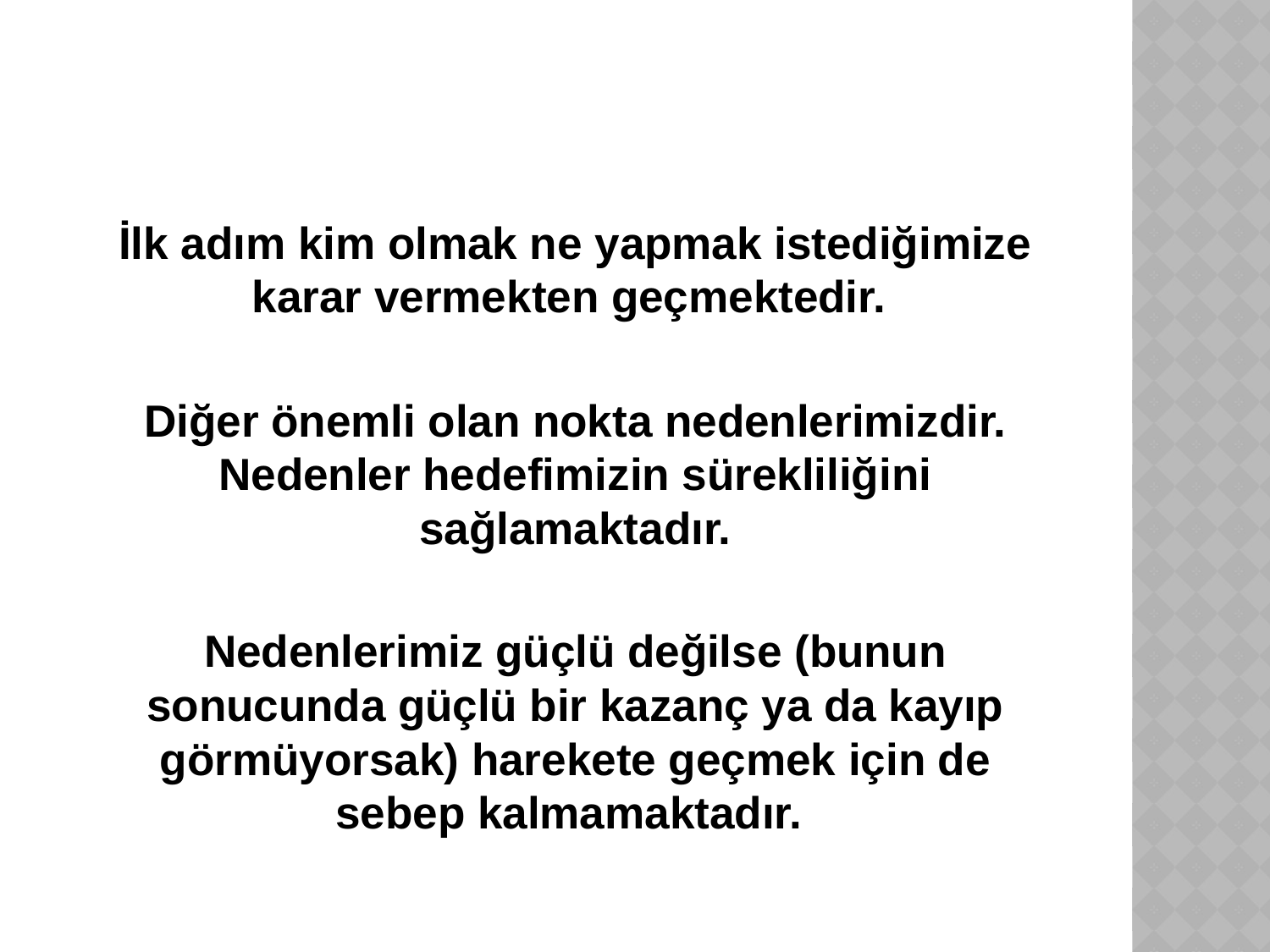

#
	İlk adım kim olmak ne yapmak istediğimize karar vermekten geçmektedir.

	Diğer önemli olan nokta nedenlerimizdir. Nedenler hedefimizin sürekliliğini sağlamaktadır.

	Nedenlerimiz güçlü değilse (bunun sonucunda güçlü bir kazanç ya da kayıp görmüyorsak) harekete geçmek için de sebep kalmamaktadır.